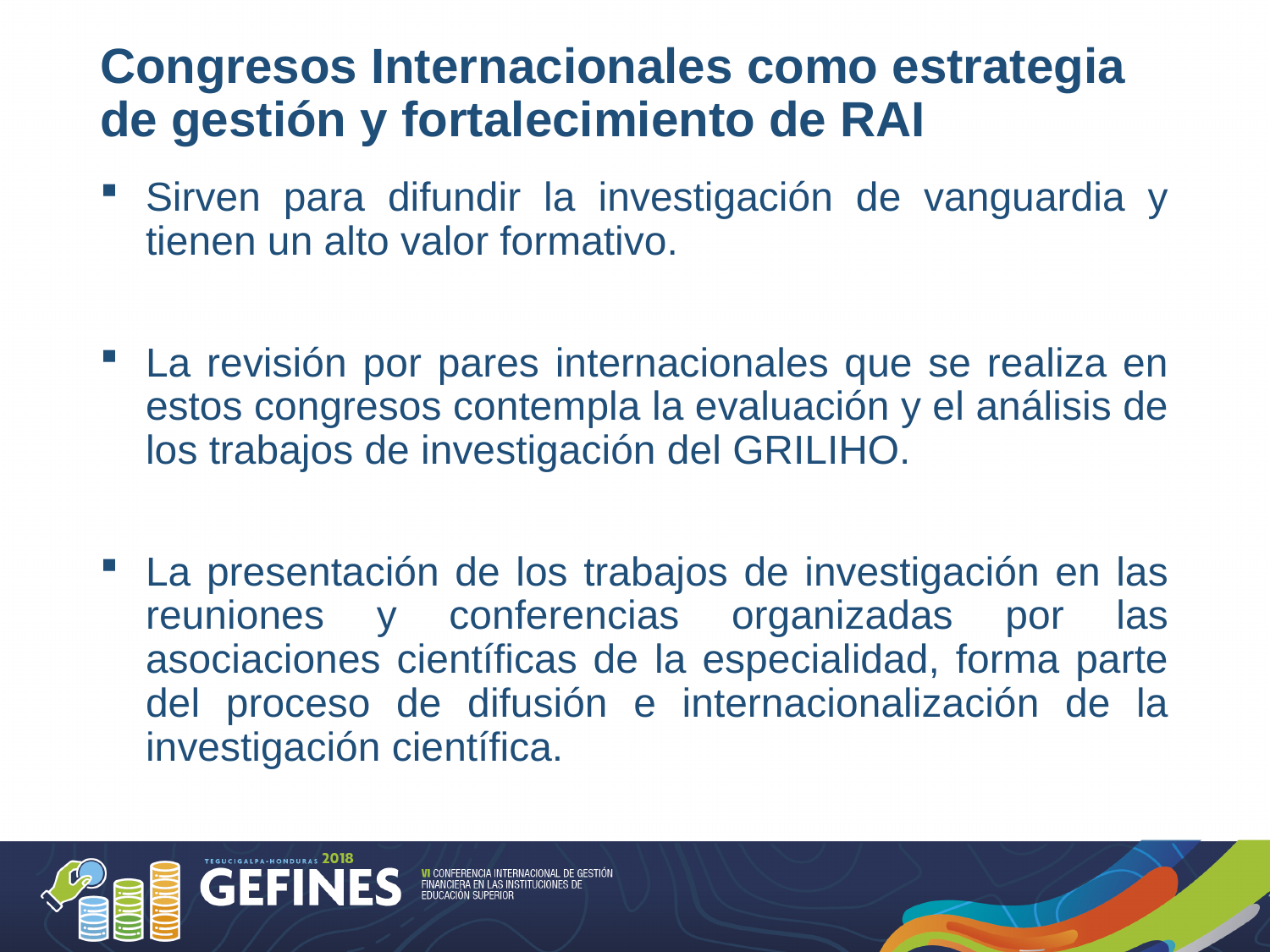

# Congresos Internacionales como estrategia de gestión y fortalecimiento de RAI
Sirven para difundir la investigación de vanguardia y tienen un alto valor formativo.

La revisión por pares internacionales que se realiza en estos congresos contempla la evaluación y el análisis de los trabajos de investigación del GRILIHO.

La presentación de los trabajos de investigación en las reuniones y conferencias organizadas por las asociaciones científicas de la especialidad, forma parte del proceso de difusión e internacionalización de la investigación científica.